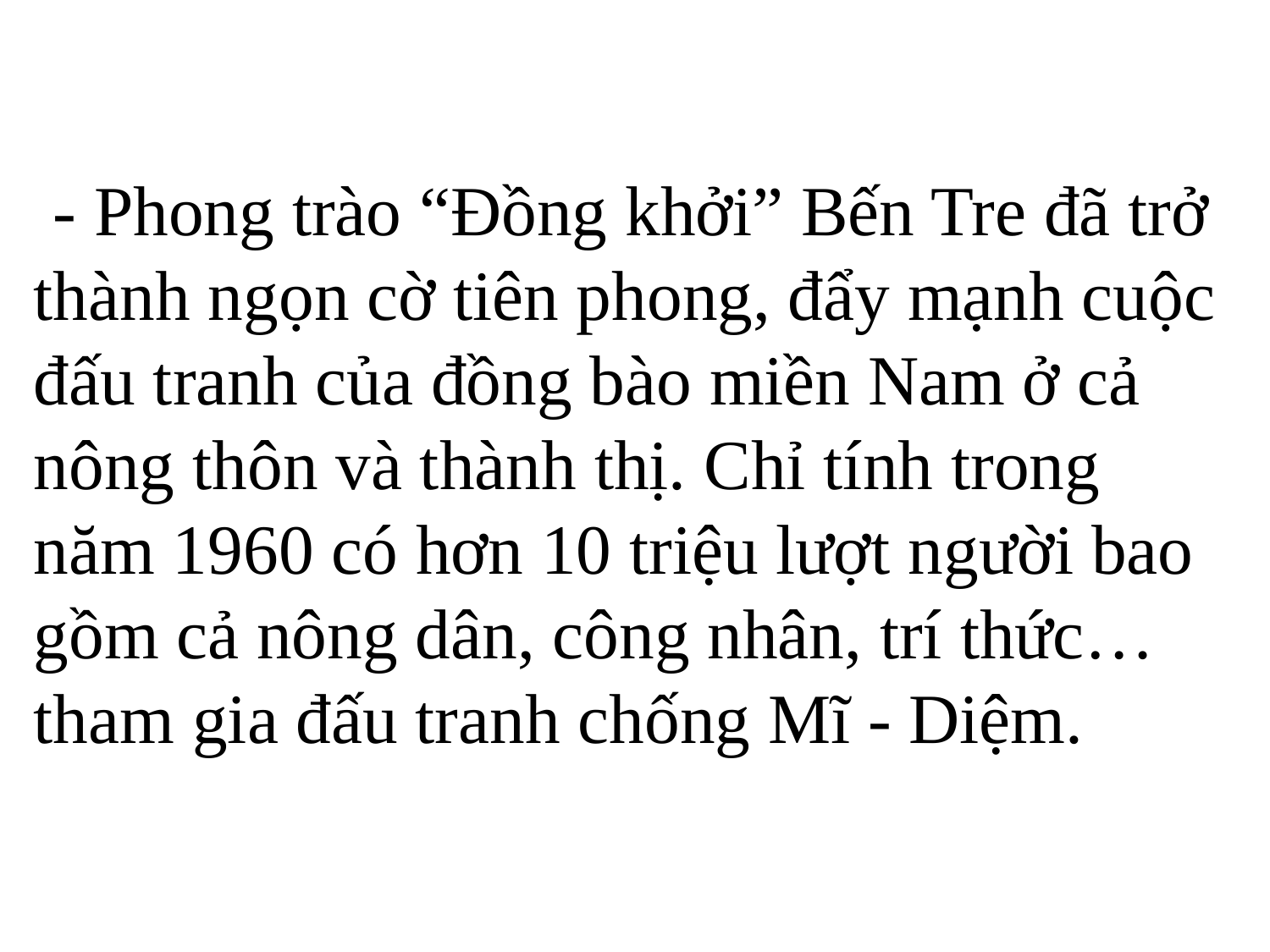

- Phong trào “Đồng khởi” Bến Tre đã trở thành ngọn cờ tiên phong, đẩy mạnh cuộc đấu tranh của đồng bào miền Nam ở cả nông thôn và thành thị. Chỉ tính trong năm 1960 có hơn 10 triệu lượt người bao gồm cả nông dân, công nhân, trí thức… tham gia đấu tranh chống Mĩ - Diệm.